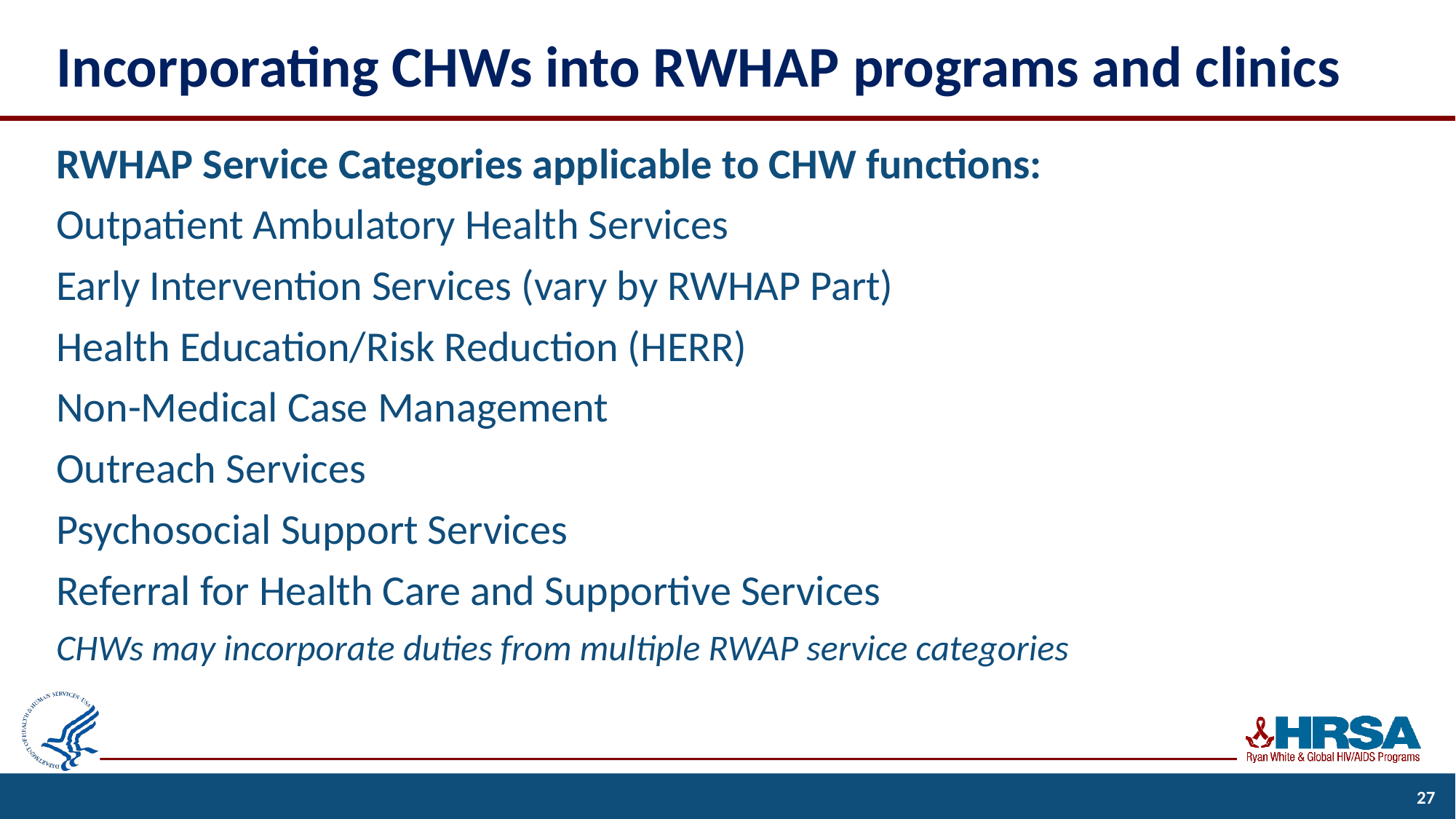

# Incorporating CHWs into RWHAP programs and clinics
RWHAP Service Categories applicable to CHW functions:
Outpatient Ambulatory Health Services
Early Intervention Services (vary by RWHAP Part)
Health Education/Risk Reduction (HERR)
Non-Medical Case Management
Outreach Services
Psychosocial Support Services
Referral for Health Care and Supportive Services
CHWs may incorporate duties from multiple RWAP service categories

27